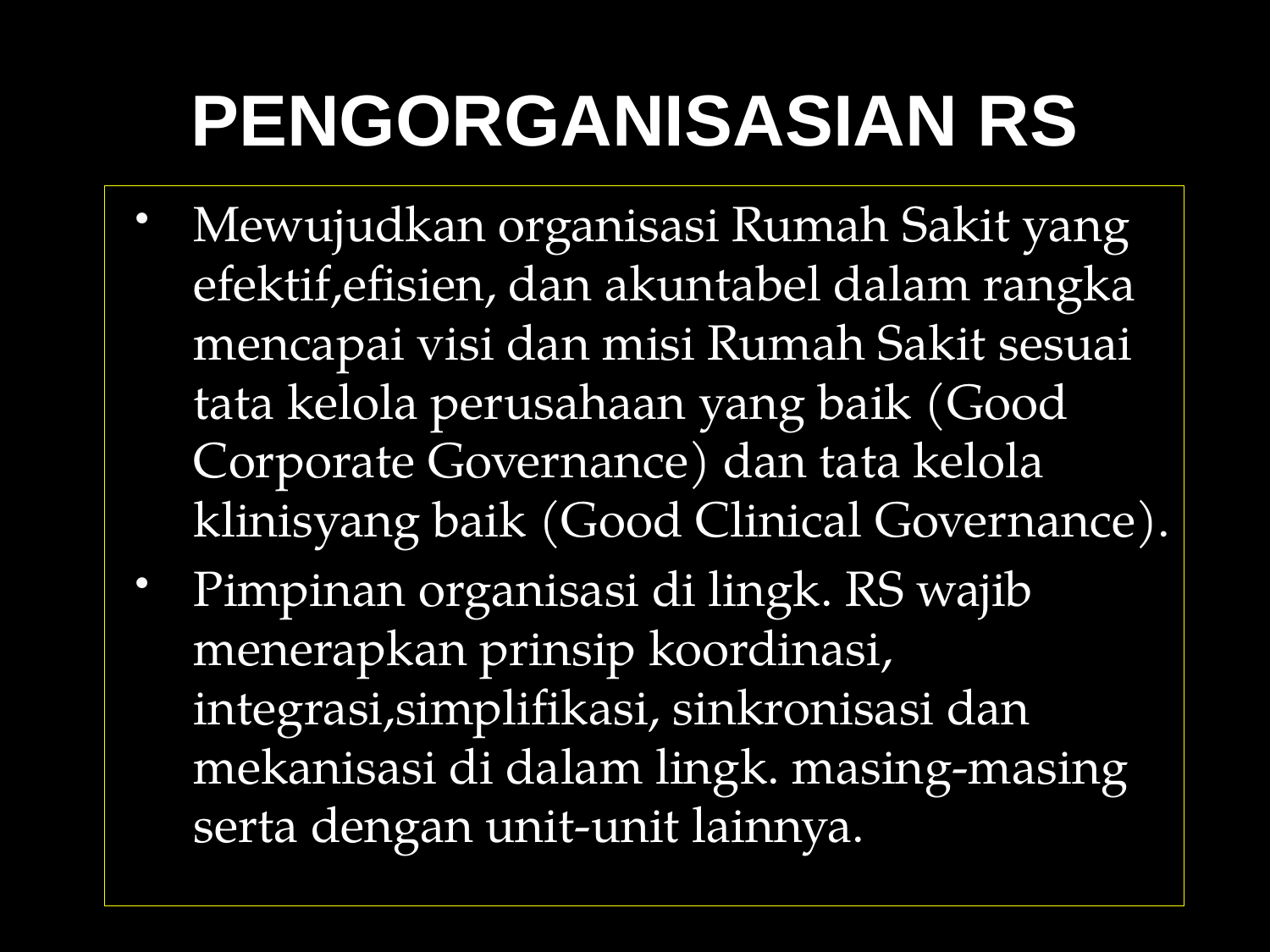

# PENGORGANISASIAN RS
Mewujudkan organisasi Rumah Sakit yang efektif,efisien, dan akuntabel dalam rangka mencapai visi dan misi Rumah Sakit sesuai tata kelola perusahaan yang baik (Good Corporate Governance) dan tata kelola klinisyang baik (Good Clinical Governance).
Pimpinan organisasi di lingk. RS wajib menerapkan prinsip koordinasi, integrasi,simplifikasi, sinkronisasi dan mekanisasi di dalam lingk. masing-masing serta dengan unit-unit lainnya.